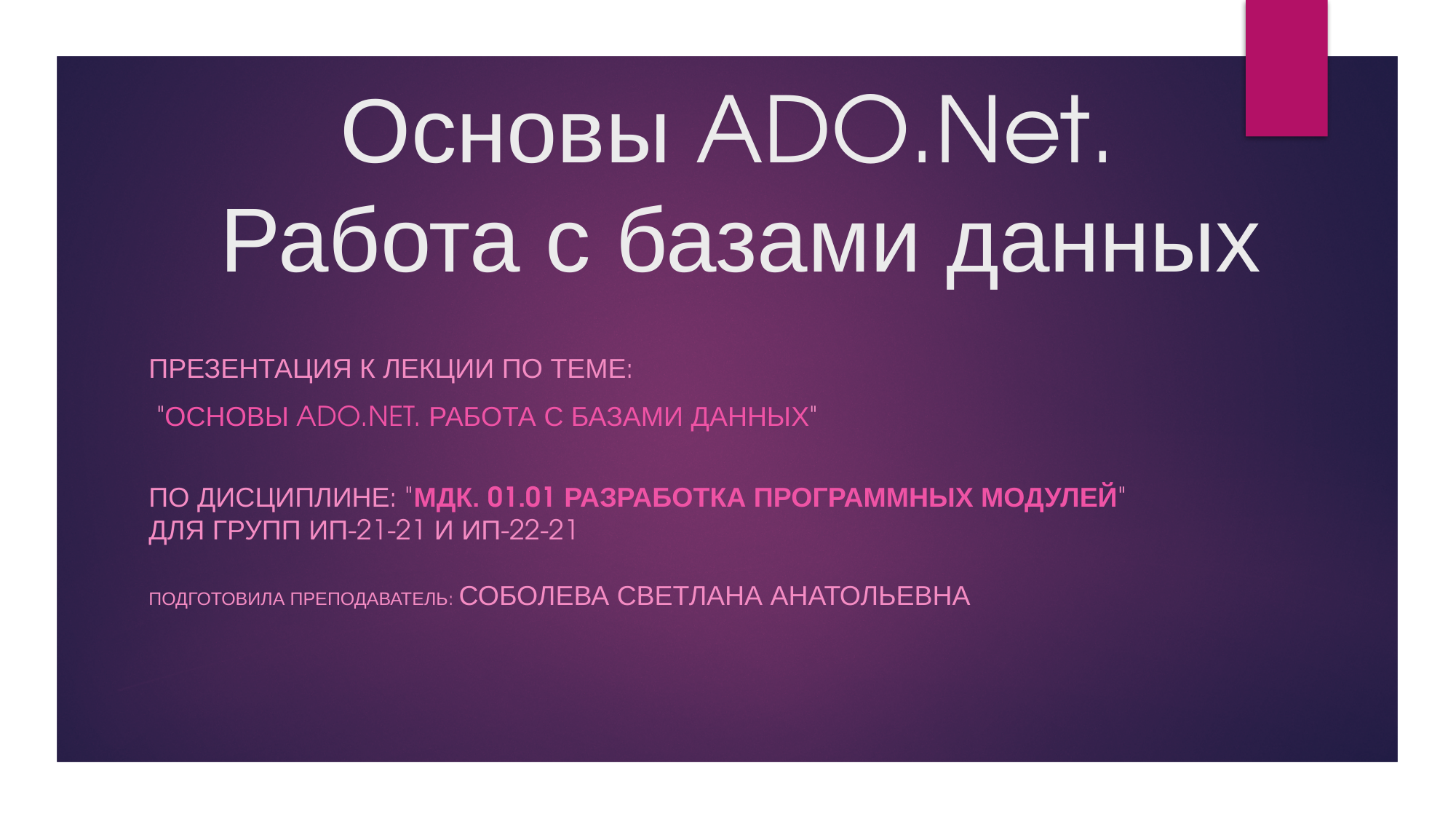

# Основы ADO.Net. Работа с базами данных
Презентация к Лекции по теме:
 "Основы ADO.Net. Работа с базами данных"
по дисциплине: "МДК. 01.01 Разработка программных модулей"
для групп Ип-21-21 и ип-22-21
Подготовила преподаватель: Соболева Светлана Анатольевна